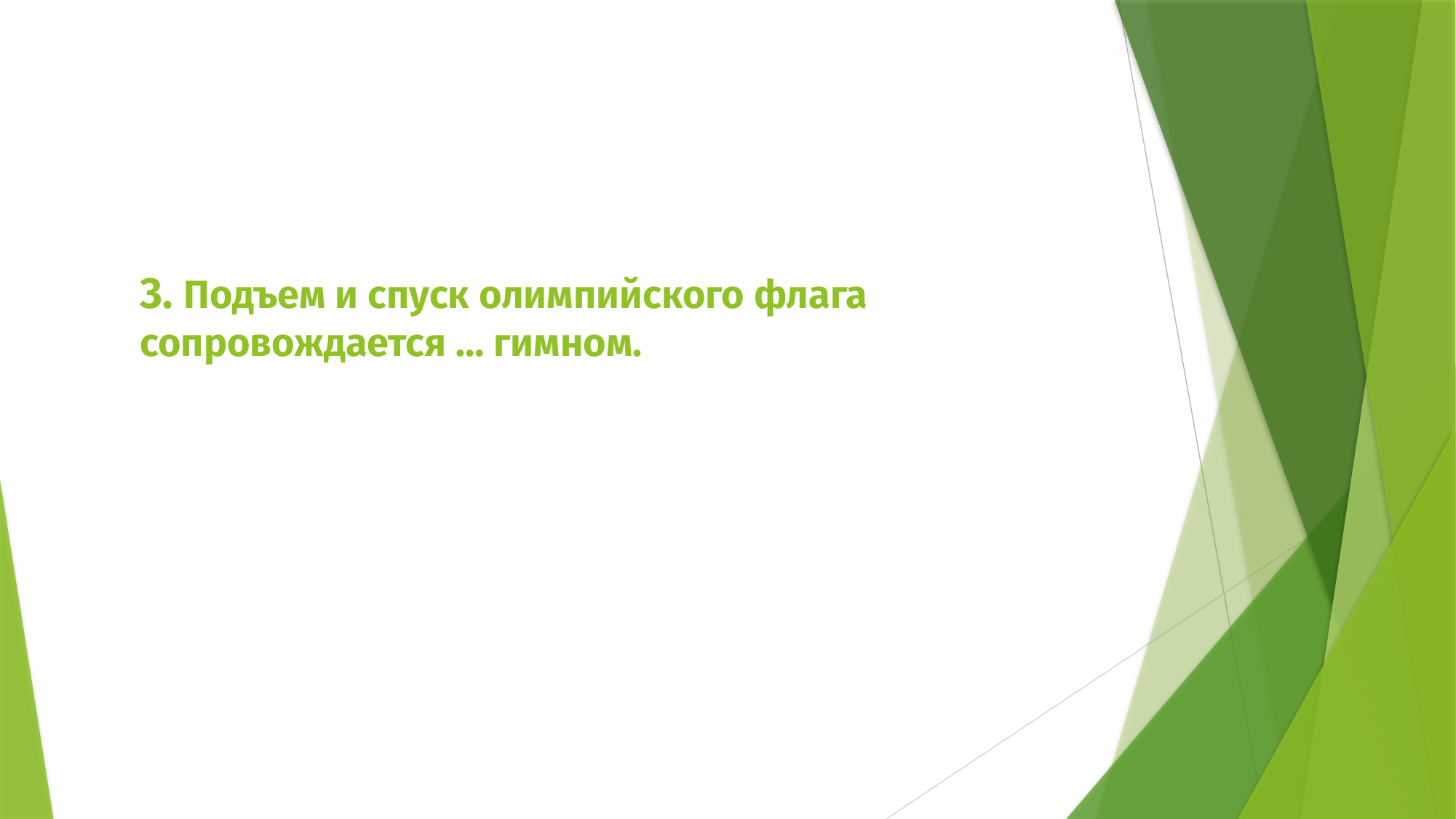

# 3. Подъем и спуск олимпийского флага сопровождается … гимном.